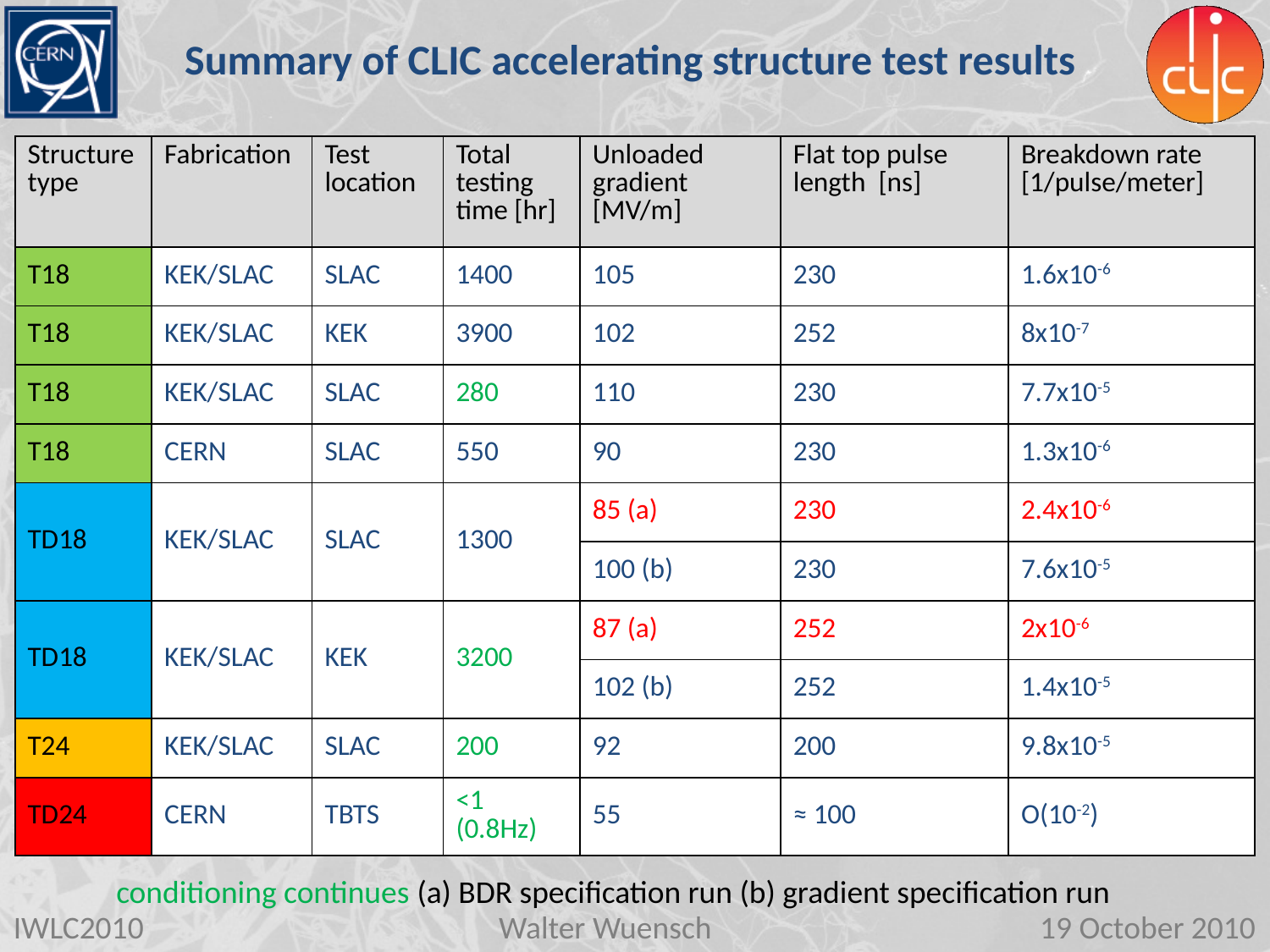

Summary of CLIC accelerating structure test results
| Structure type | Fabrication | Test location | Total testing time [hr] | Unloaded gradient [MV/m] | Flat top pulse length [ns] | Breakdown rate [1/pulse/meter] |
| --- | --- | --- | --- | --- | --- | --- |
| T18 | KEK/SLAC | SLAC | 1400 | 105 | 230 | 1.6x10-6 |
| T18 | KEK/SLAC | KEK | 3900 | 102 | 252 | 8x10-7 |
| T18 | KEK/SLAC | SLAC | 280 | 110 | 230 | 7.7x10-5 |
| T18 | CERN | SLAC | 550 | 90 | 230 | 1.3x10-6 |
| TD18 | KEK/SLAC | SLAC | 1300 | 85 (a) | 230 | 2.4x10-6 |
|  |  |  |  | 100 (b) | 230 | 7.6x10-5 |
| TD18 | KEK/SLAC | KEK | 3200 | 87 (a) | 252 | 2x10-6 |
|  |  |  |  | 102 (b) | 252 | 1.4x10-5 |
| T24 | KEK/SLAC | SLAC | 200 | 92 | 200 | 9.8x10-5 |
| TD24 | CERN | TBTS | <1 (0.8Hz) | 55 | ≈ 100 | O(10-2) |
conditioning continues (a) BDR specification run (b) gradient specification run